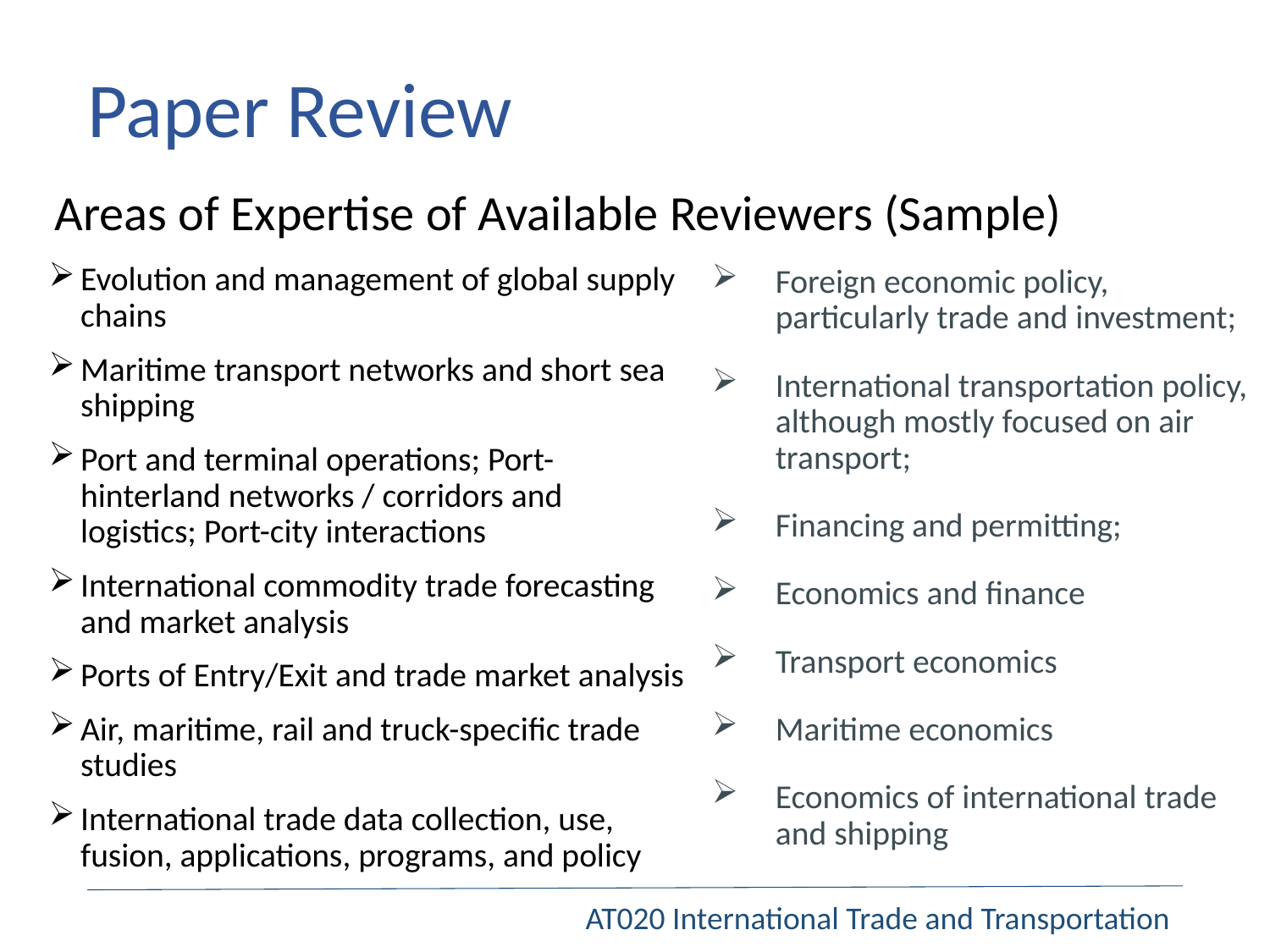

# Paper Review
Areas of Expertise of Available Reviewers (Sample)
Evolution and management of global supply chains
Maritime transport networks and short sea shipping
Port and terminal operations; Port-hinterland networks / corridors and logistics; Port-city interactions
International commodity trade forecasting and market analysis
Ports of Entry/Exit and trade market analysis
Air, maritime, rail and truck-specific trade studies
International trade data collection, use, fusion, applications, programs, and policy
Foreign economic policy, particularly trade and investment;
International transportation policy, although mostly focused on air transport;
Financing and permitting;
Economics and finance
Transport economics
Maritime economics
Economics of international trade and shipping
AT020 International Trade and Transportation